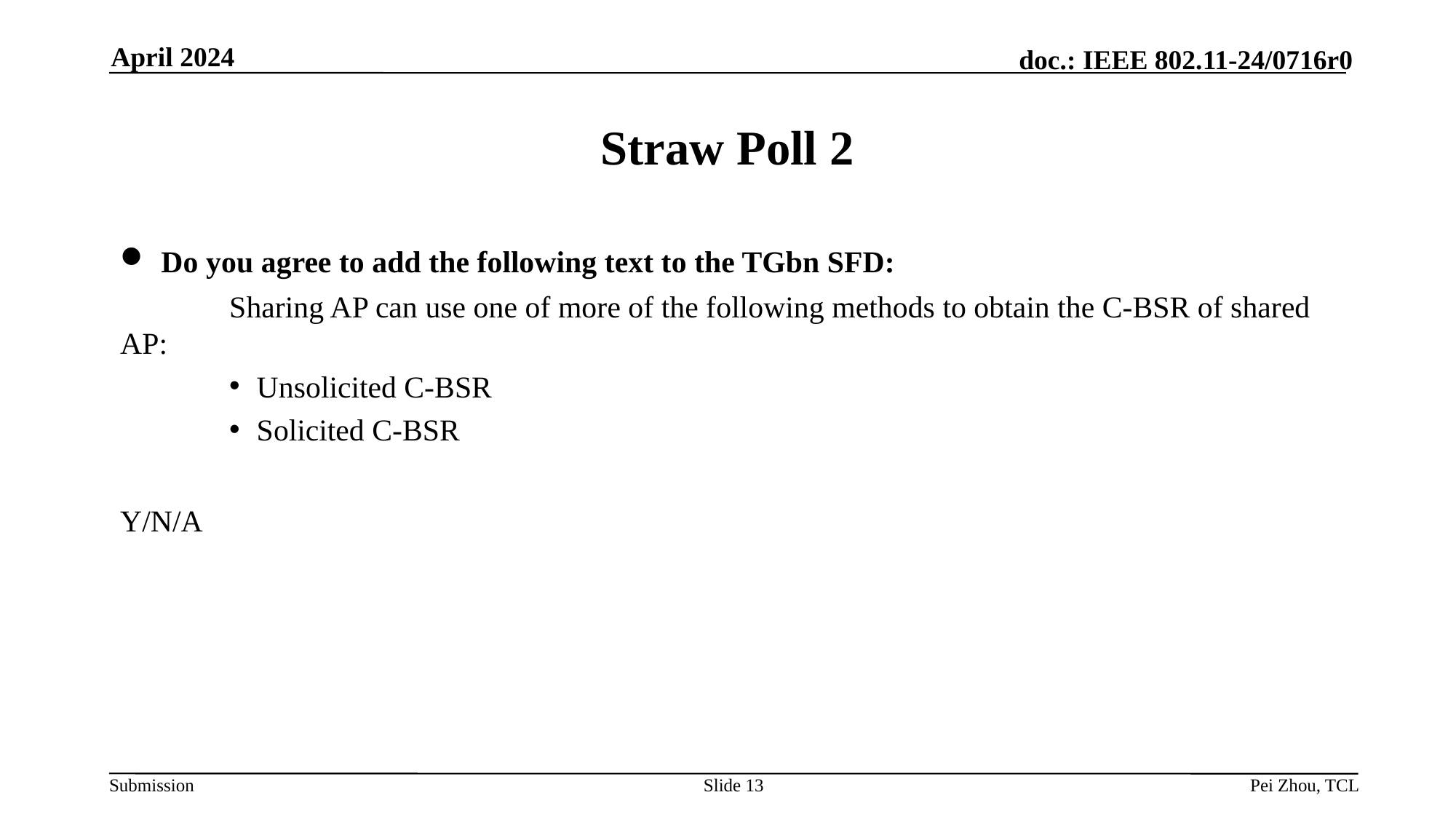

April 2024
# Straw Poll 2
Do you agree to add the following text to the TGbn SFD:
	Sharing AP can use one of more of the following methods to obtain the C-BSR of shared AP:
Unsolicited C-BSR
Solicited C-BSR

Y/N/A

Slide 13
Pei Zhou, TCL